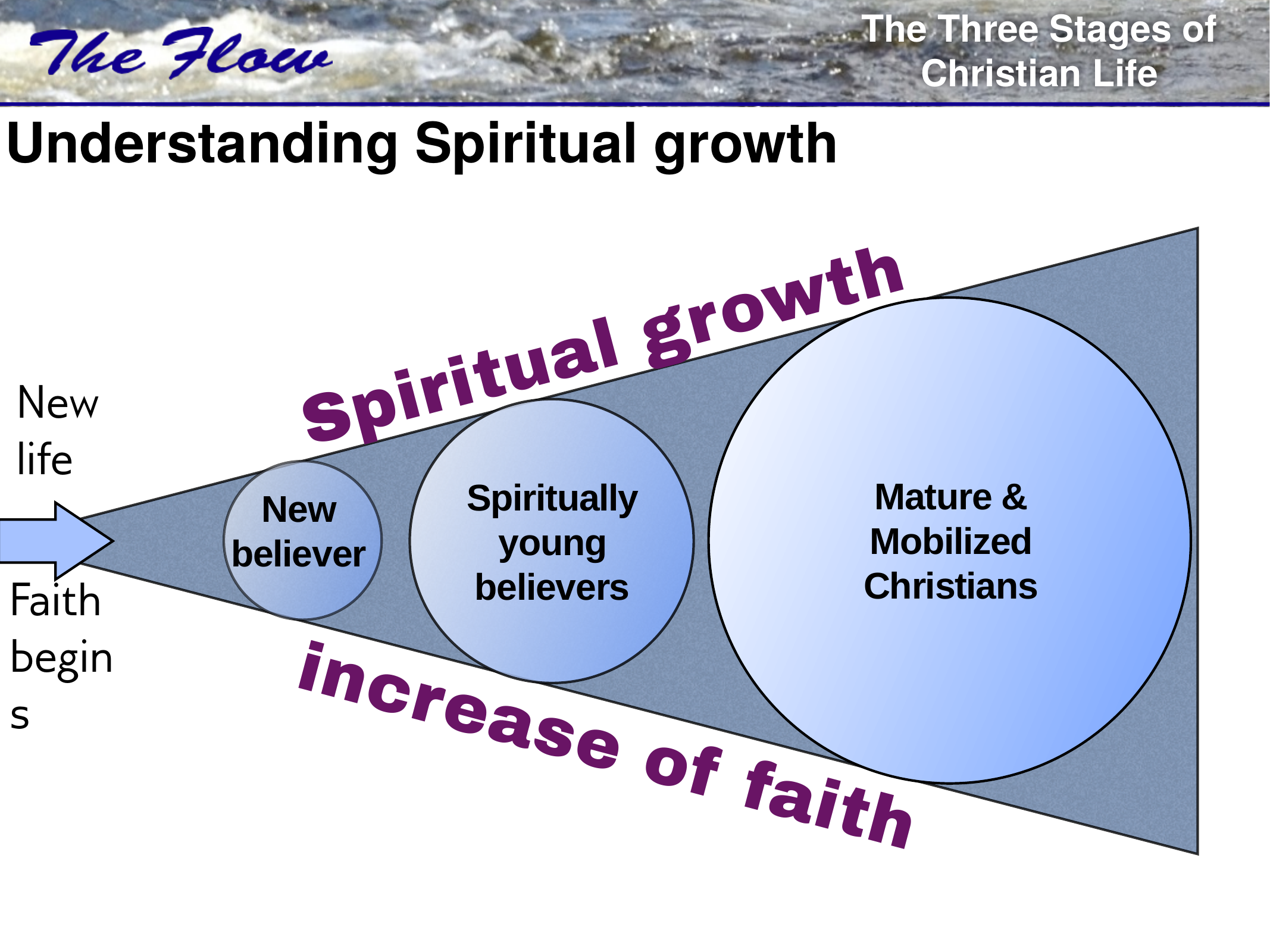

# Understanding Spiritual growth
Spiritual growth

Mature & Mobilized Christians
New life
Faith
begins

Spiritually young believers

New believer

increase of faith